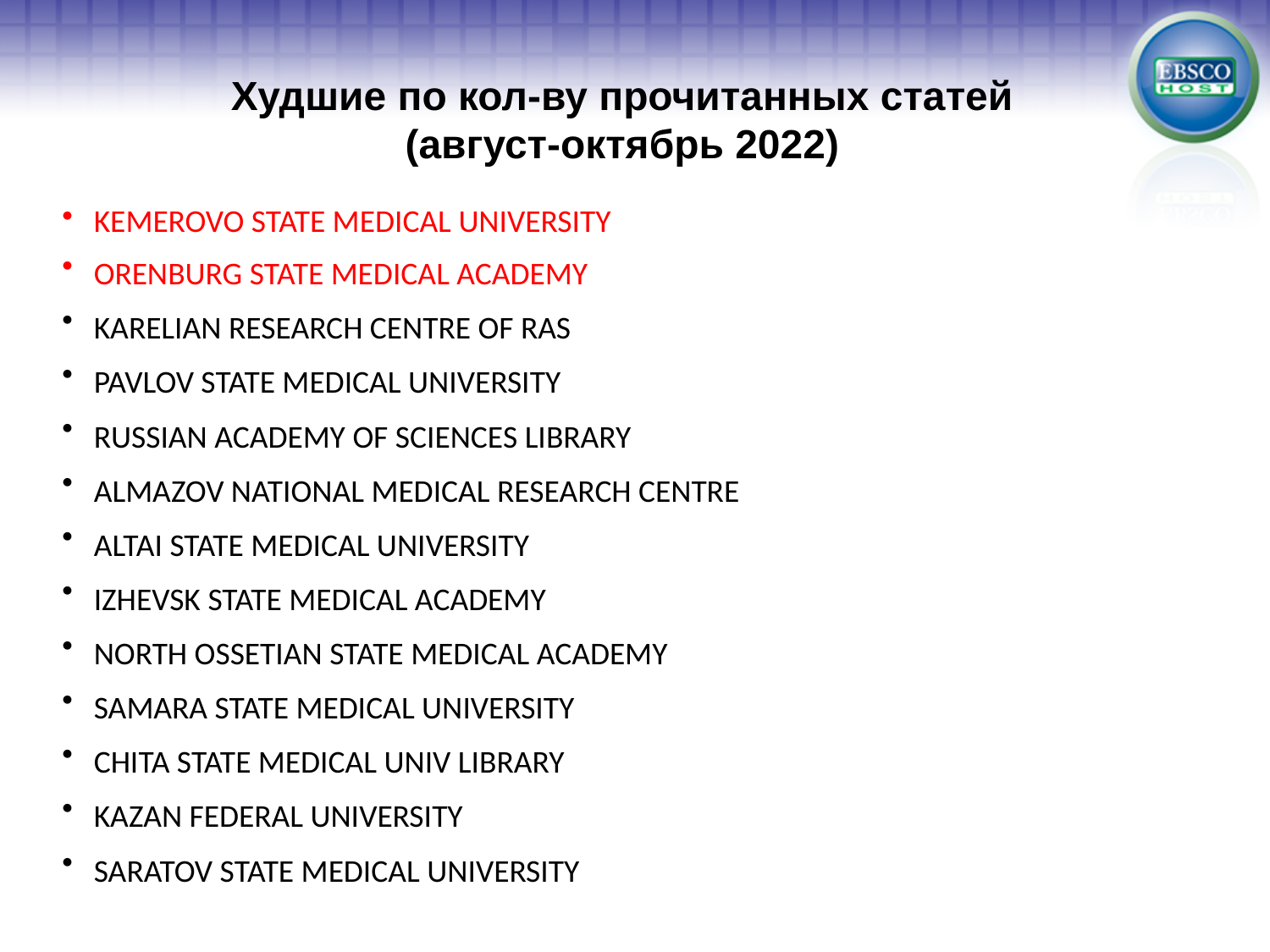

# Худшие по кол-ву прочитанных статей (август-октябрь 2022)
KEMEROVO STATE MEDICAL UNIVERSITY
ORENBURG STATE MEDICAL ACADEMY
KARELIAN RESEARCH CENTRE OF RAS
PAVLOV STATE MEDICAL UNIVERSITY
RUSSIAN ACADEMY OF SCIENCES LIBRARY
ALMAZOV NATIONAL MEDICAL RESEARCH CENTRE
ALTAI STATE MEDICAL UNIVERSITY
IZHEVSK STATE MEDICAL ACADEMY
NORTH OSSETIAN STATE MEDICAL ACADEMY
SAMARA STATE MEDICAL UNIVERSITY
CHITA STATE MEDICAL UNIV LIBRARY
KAZAN FEDERAL UNIVERSITY
SARATOV STATE MEDICAL UNIVERSITY